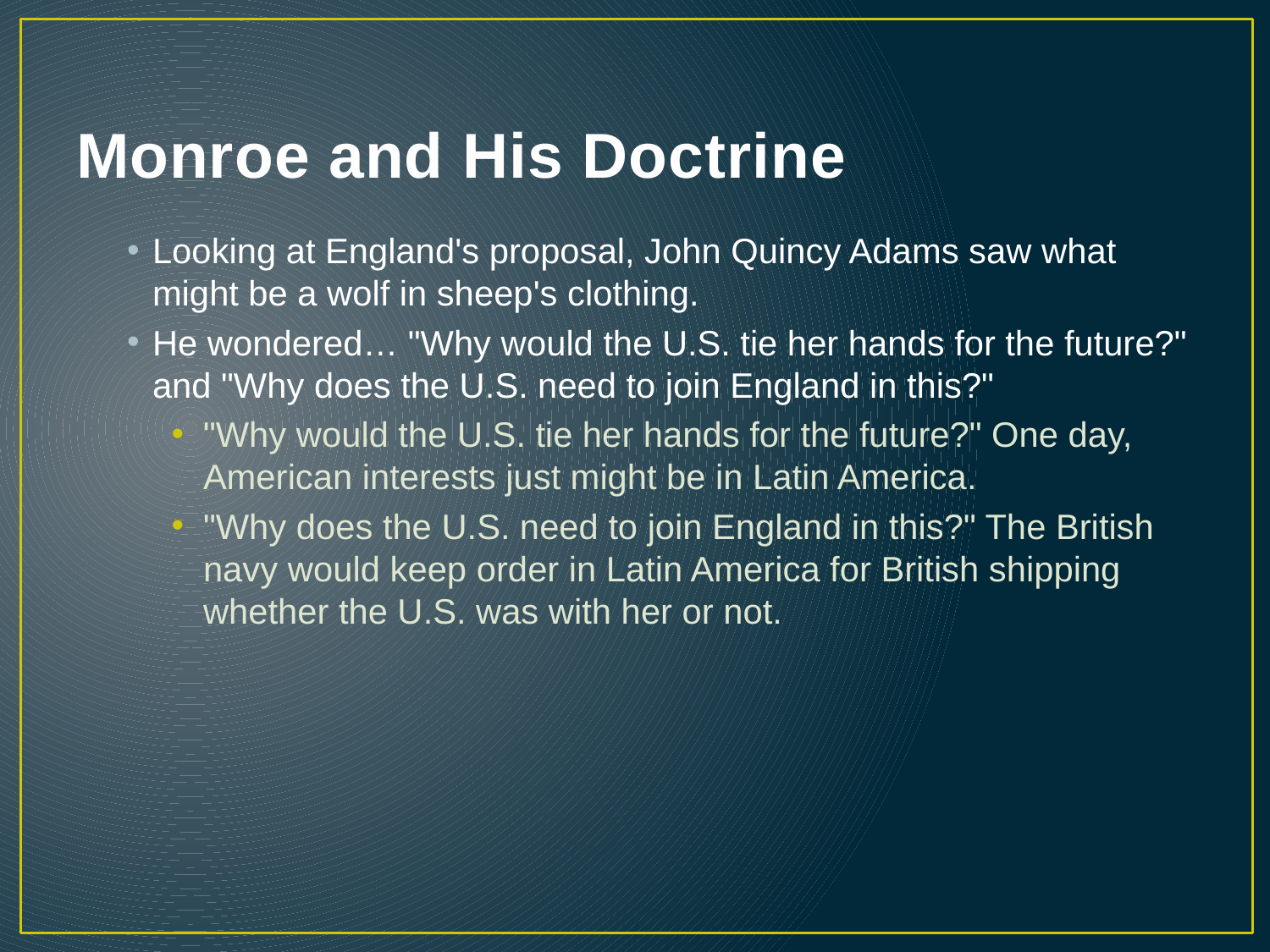

# Monroe and His Doctrine
Looking at England's proposal, John Quincy Adams saw what might be a wolf in sheep's clothing.
He wondered… "Why would the U.S. tie her hands for the future?" and "Why does the U.S. need to join England in this?"
"Why would the U.S. tie her hands for the future?" One day, American interests just might be in Latin America.
"Why does the U.S. need to join England in this?" The British navy would keep order in Latin America for British shipping whether the U.S. was with her or not.